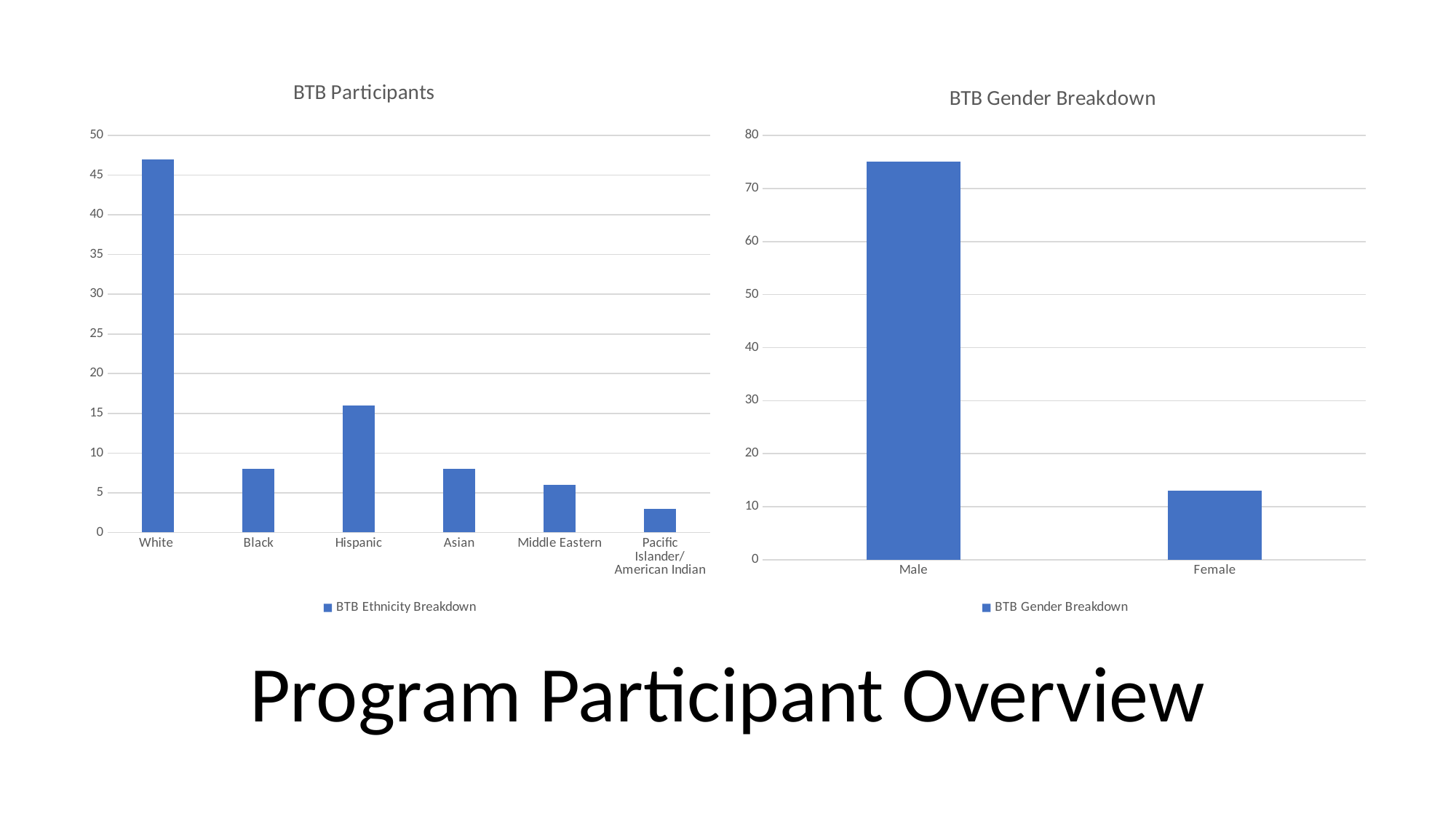

### Chart: BTB Participants

| Category | BTB Ethnicity Breakdown |
|---|---|
| White  | 47.0 |
| Black | 8.0 |
| Hispanic | 16.0 |
| Asian | 8.0 |
| Middle Eastern | 6.0 |
| Pacific Islander/American Indian | 3.0 |

### Chart: BTB Gender Breakdown

| Category | BTB Gender Breakdown |
|---|---|
| Male | 75.0 |
| Female | 13.0 |
# Program Participant Overview